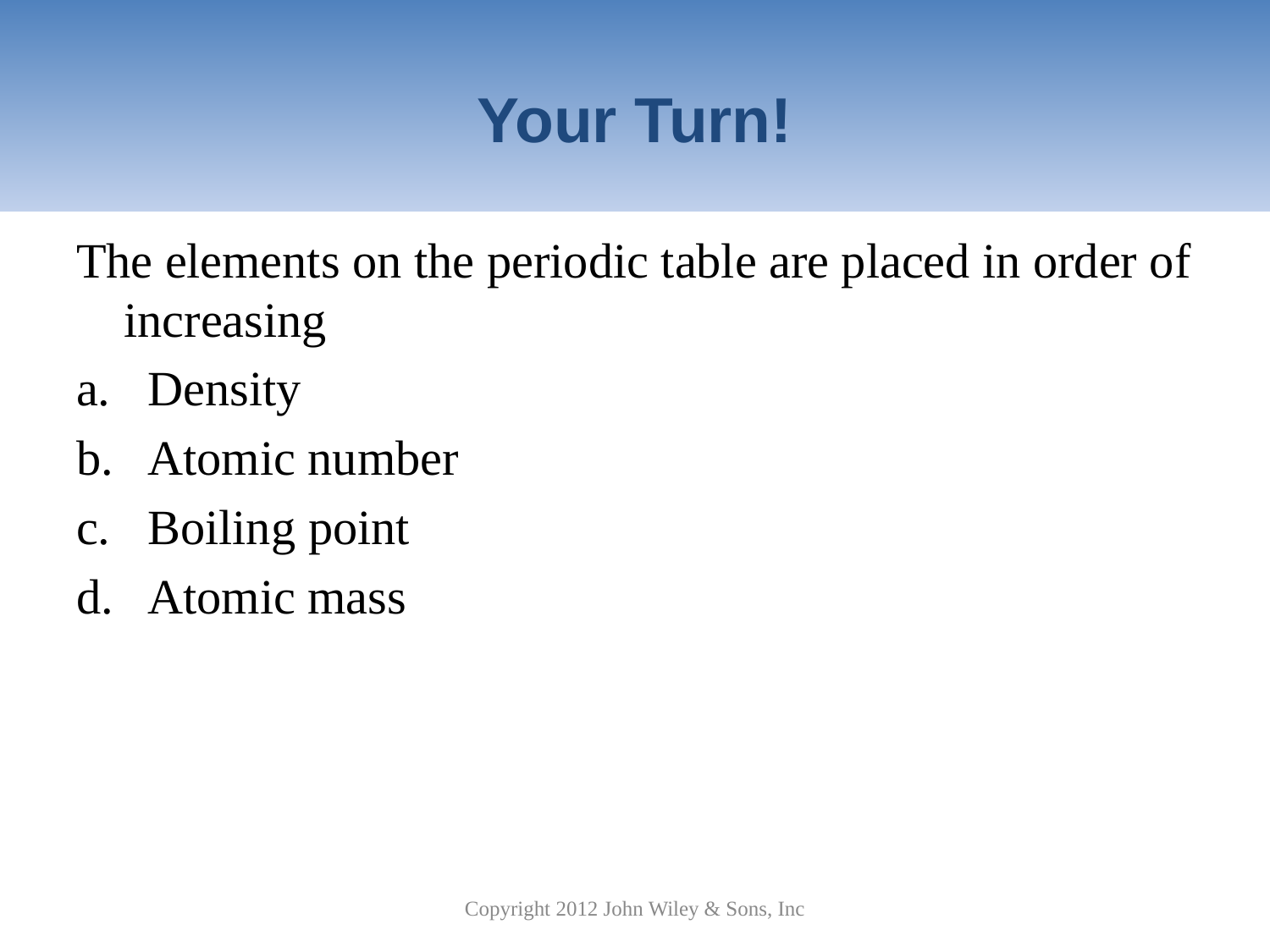

# Your Turn!
The elements on the periodic table are placed in order of increasing
Density
Atomic number
Boiling point
Atomic mass

Copyright 2012 John Wiley & Sons, Inc